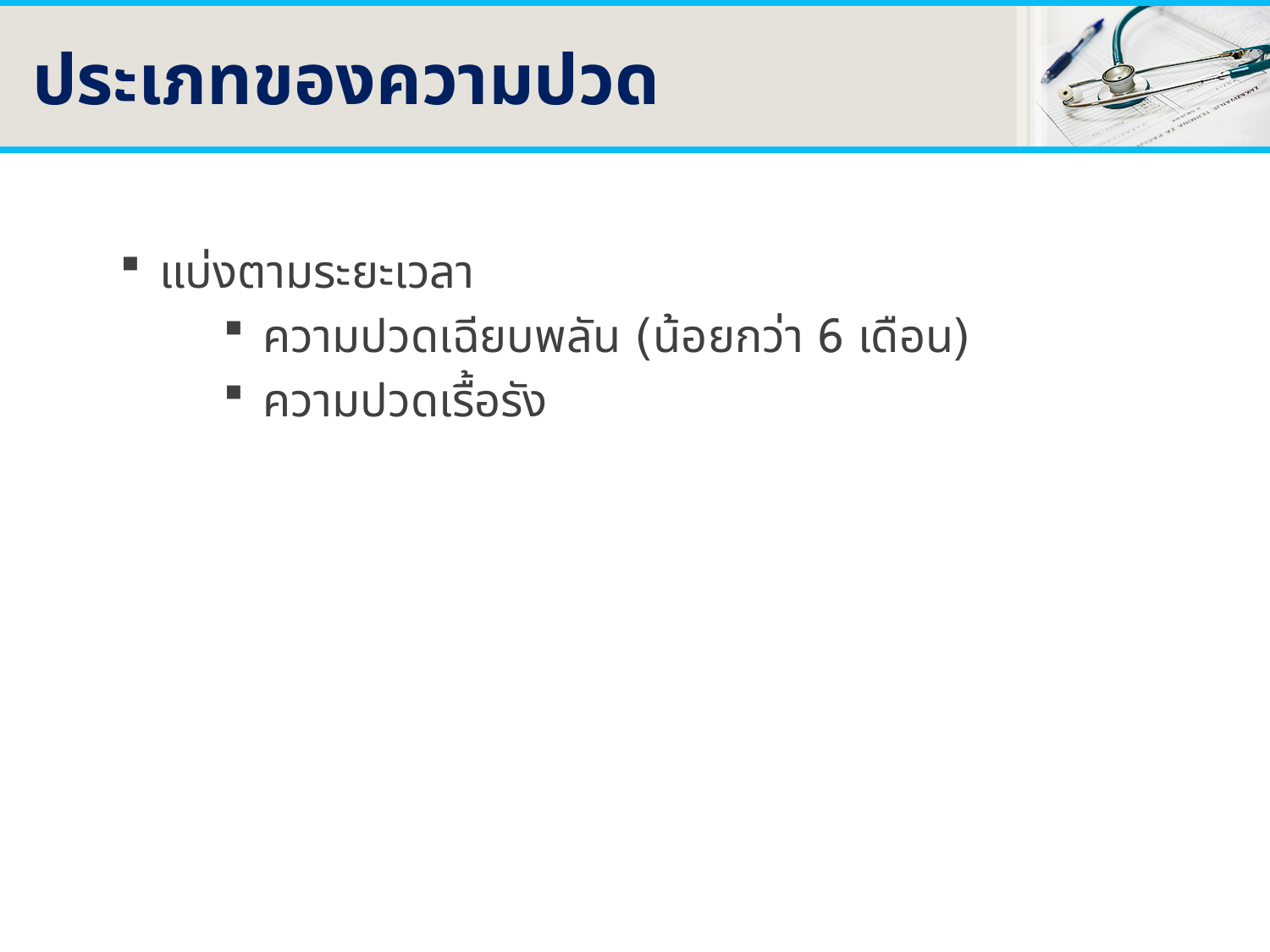

# ประเภทของความปวด
แบ่งตามระยะเวลา
ความปวดเฉียบพลัน (น้อยกว่า 6 เดือน)
ความปวดเรื้อรัง